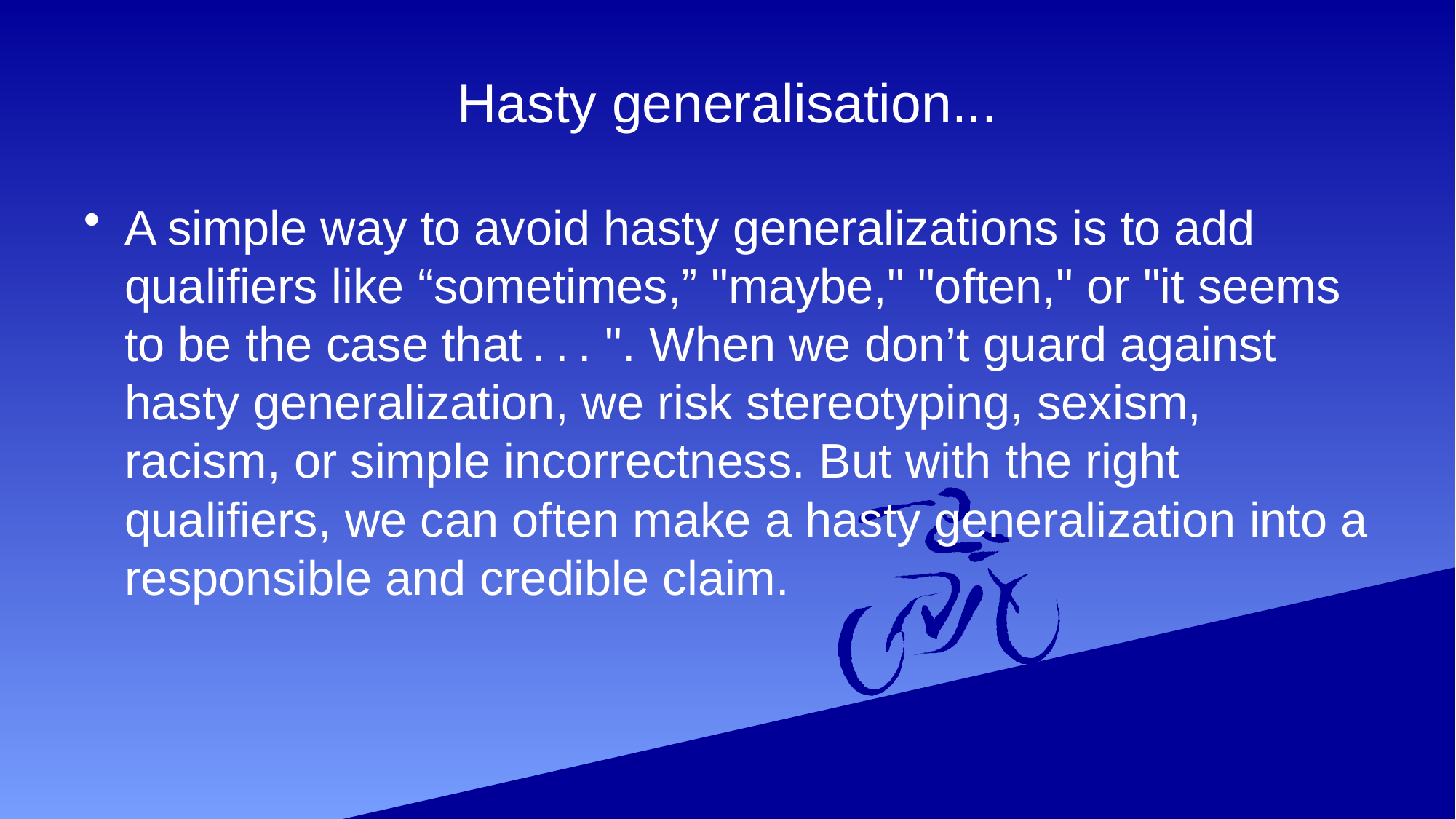

# Hasty generalisation...
A simple way to avoid hasty generalizations is to add qualifiers like “sometimes,” "maybe," "often," or "it seems to be the case that . . . ". When we don’t guard against hasty generalization, we risk stereotyping, sexism, racism, or simple incorrectness. But with the right qualifiers, we can often make a hasty generalization into a responsible and credible claim.